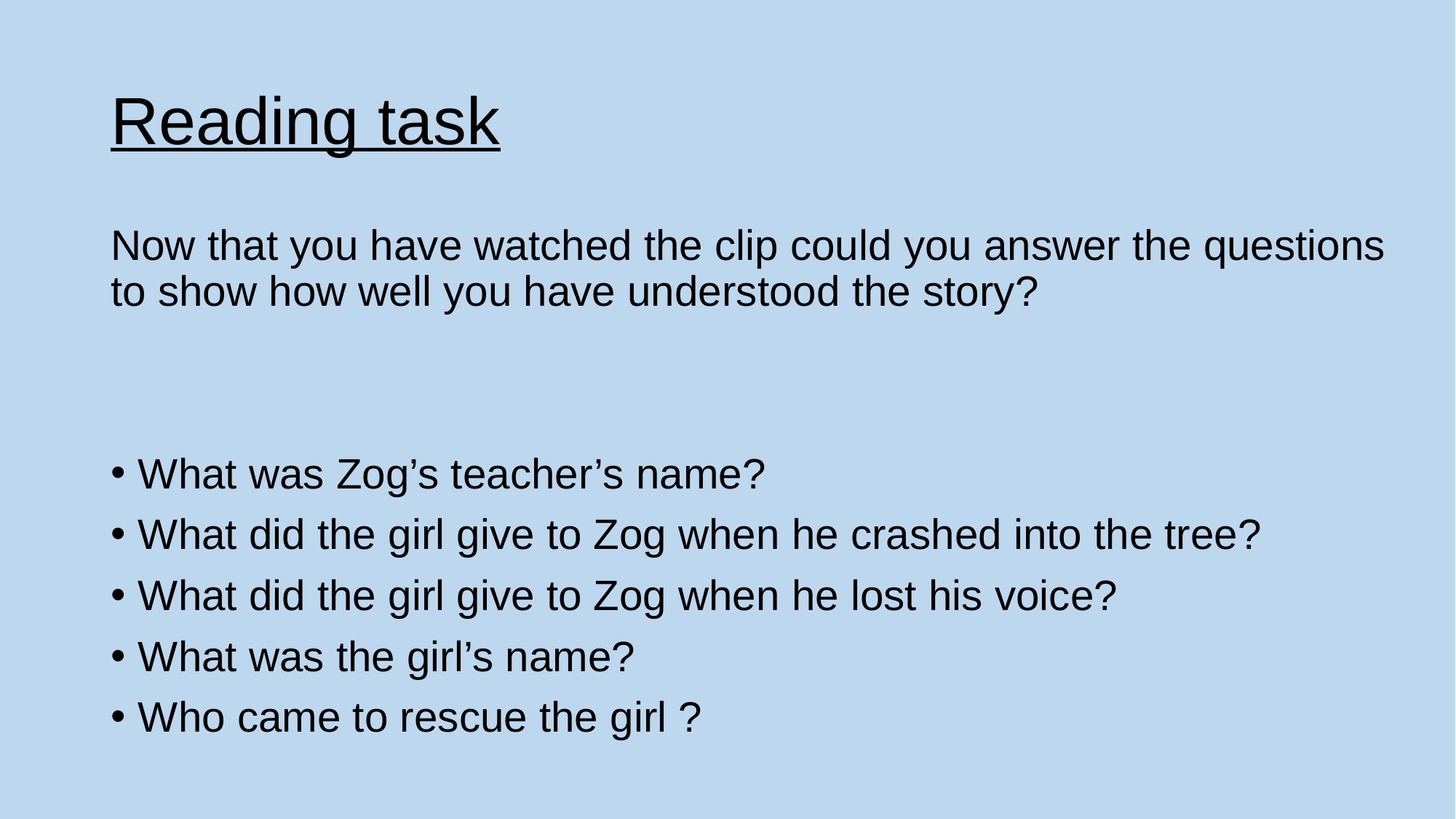

# Reading task
Now that you have watched the clip could you answer the questions to show how well you have understood the story?

What was Zog’s teacher’s name?
What did the girl give to Zog when he crashed into the tree?
What did the girl give to Zog when he lost his voice?
What was the girl’s name?
Who came to rescue the girl ?